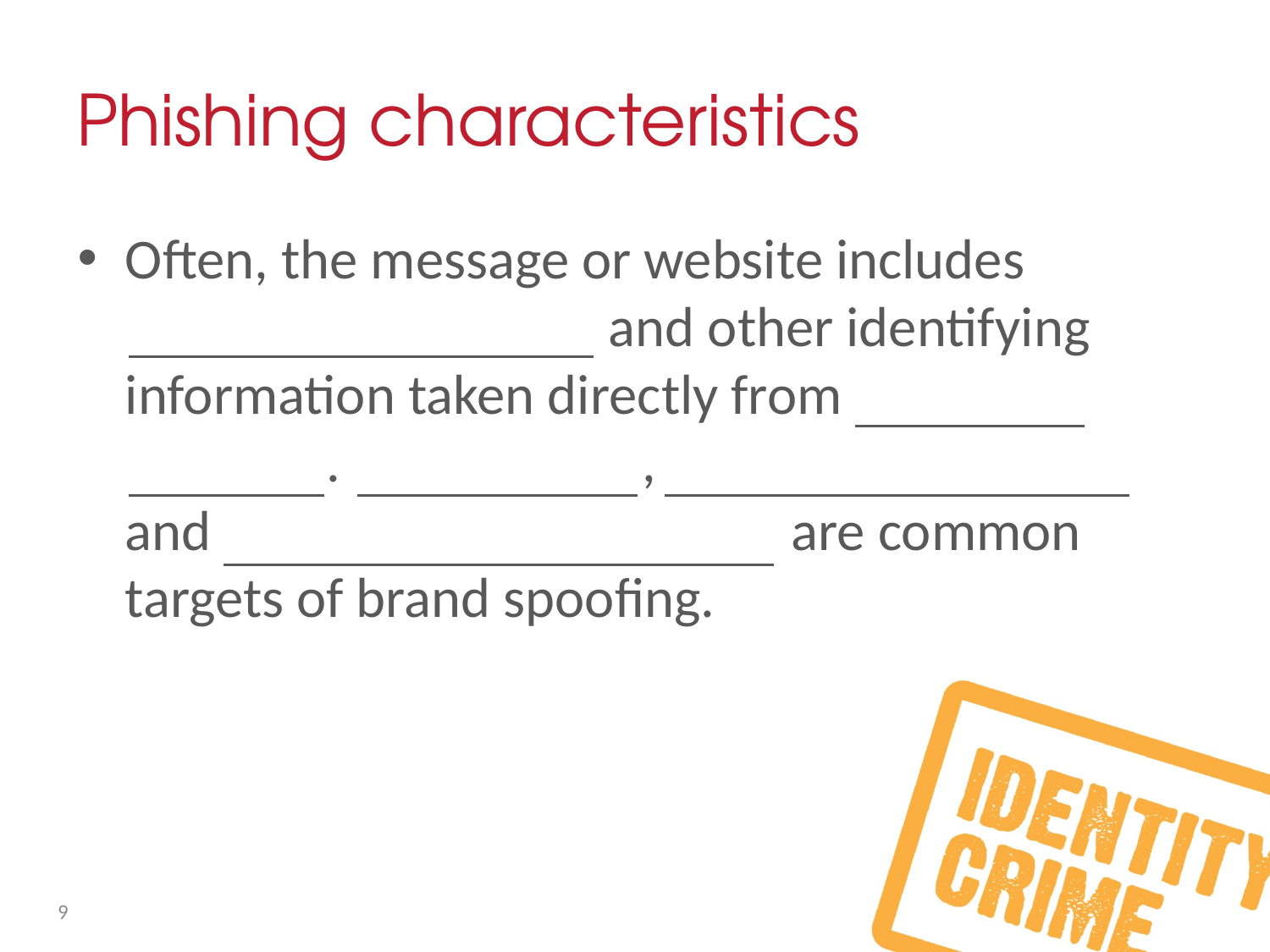

# Phishing characteristics
Often, the message or website includes official-looking logos and other identifying information taken directly from legitimate websites. Government, financial institutions and online payment services are common targets of brand spoofing.
9